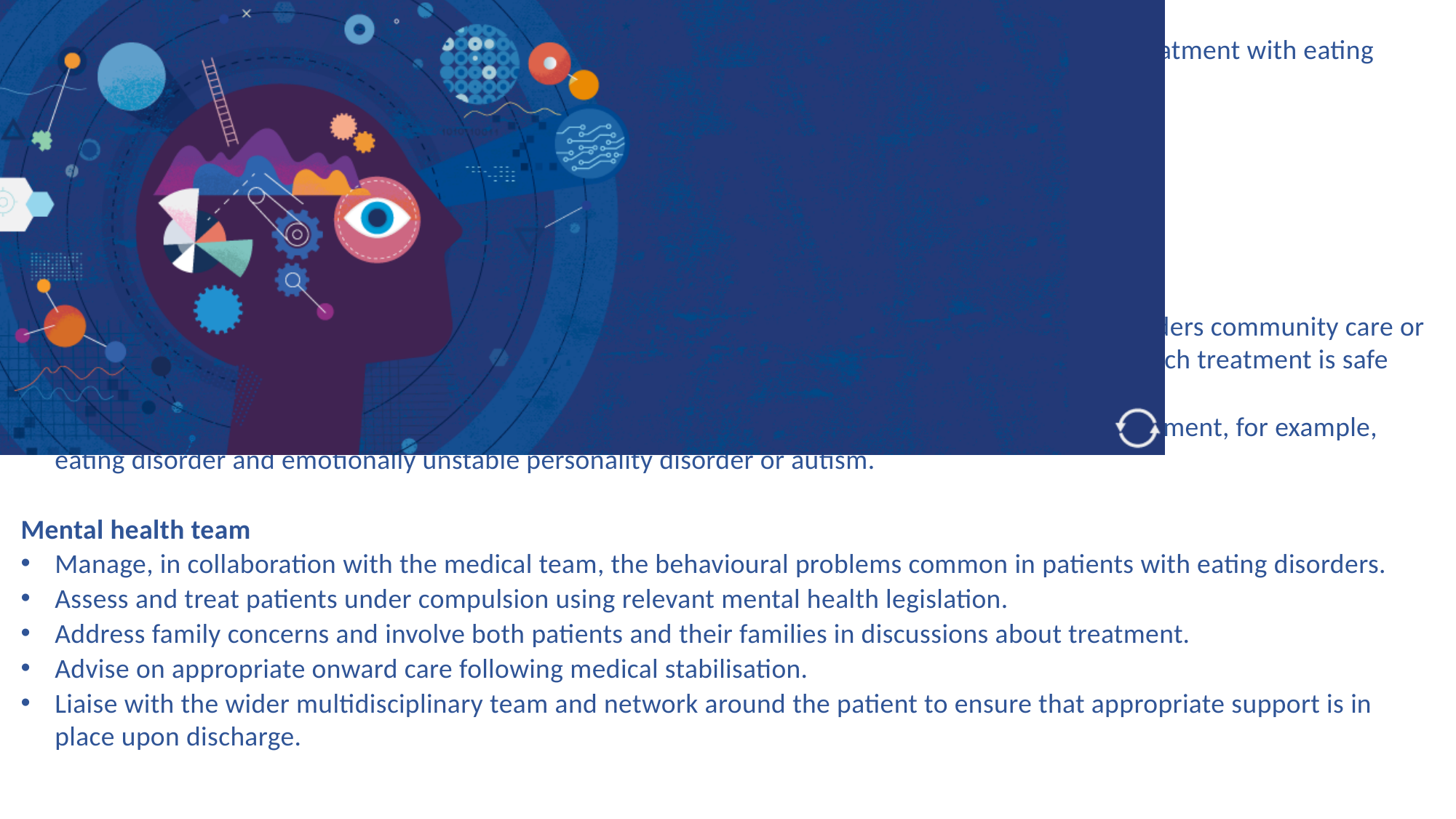

MEED guidance outlines some key responsibilities of inpatient teams who are managing patients' treatment with eating disorders.

Medical team
Safely refeed the patient.​
Avoid refeeding syndrome caused by too rapid refeeding. ​
Avoid underfeeding syndrome caused by too cautious refeeding.​
Manage fluid and electrolyte problems, often caused by purging behaviours.​
Arrange discharge, in agreement with the mental health team and commissioners, to eating disorders community care or intensive treatment (for example, day care or specialist inpatient care) as soon as possible once such treatment is safe and indicated.​
For patients with complex problems, consult with psychiatric experts to decide on further management, for example, eating disorder and emotionally unstable personality disorder or autism.

Mental health team
Manage, in collaboration with the medical team, the behavioural problems common in patients with eating disorders.​
Assess and treat patients under compulsion using relevant mental health legislation.​
Address family concerns and involve both patients and their families in discussions about treatment.​
Advise on appropriate onward care following medical stabilisation.​
Liaise with the wider multidisciplinary team and network around the patient to ensure that appropriate support is in place upon discharge.